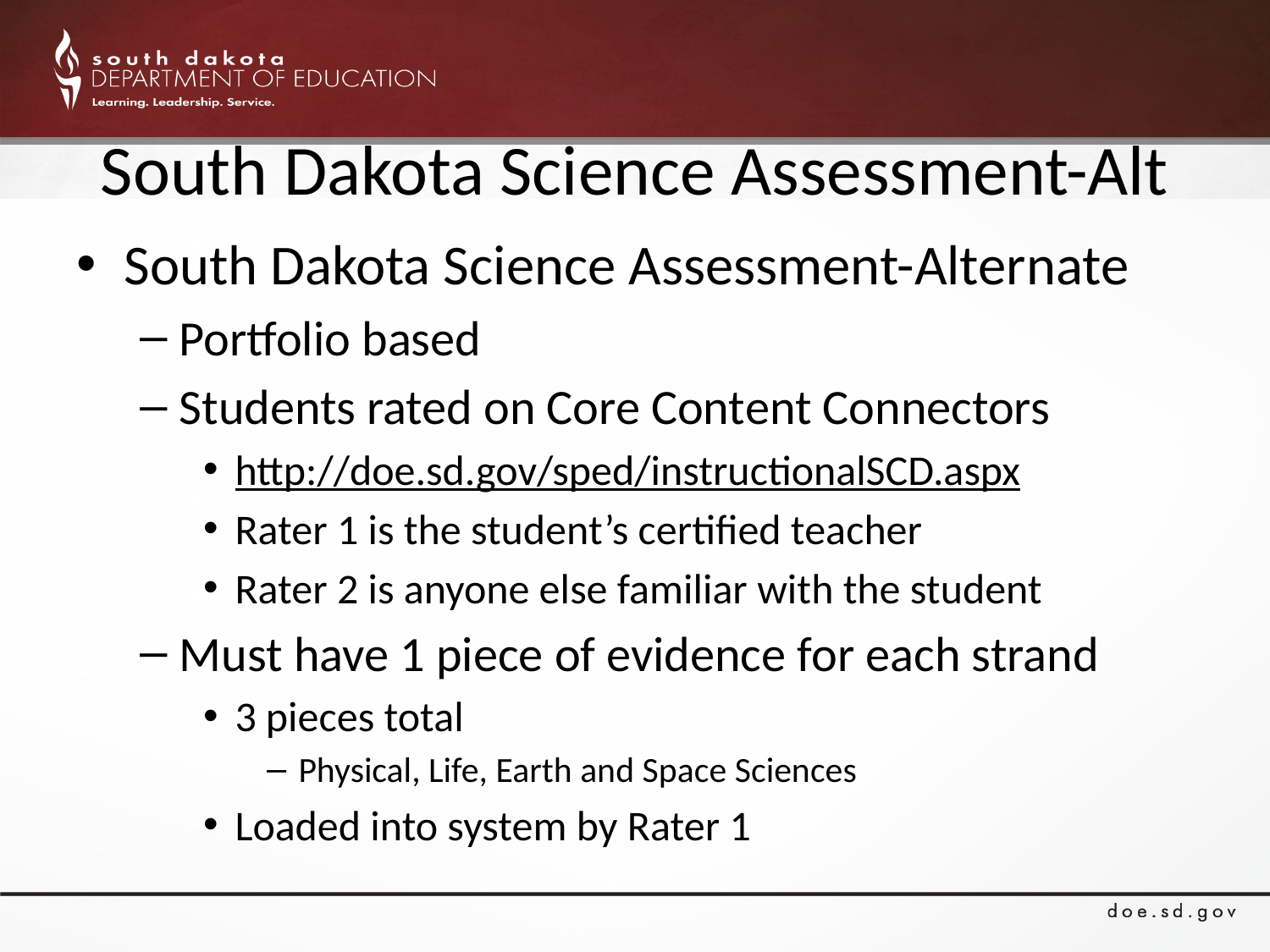

# South Dakota Science Assessment-Alt
South Dakota Science Assessment-Alternate
Portfolio based
Students rated on Core Content Connectors
http://doe.sd.gov/sped/instructionalSCD.aspx
Rater 1 is the student’s certified teacher
Rater 2 is anyone else familiar with the student
Must have 1 piece of evidence for each strand
3 pieces total
Physical, Life, Earth and Space Sciences
Loaded into system by Rater 1